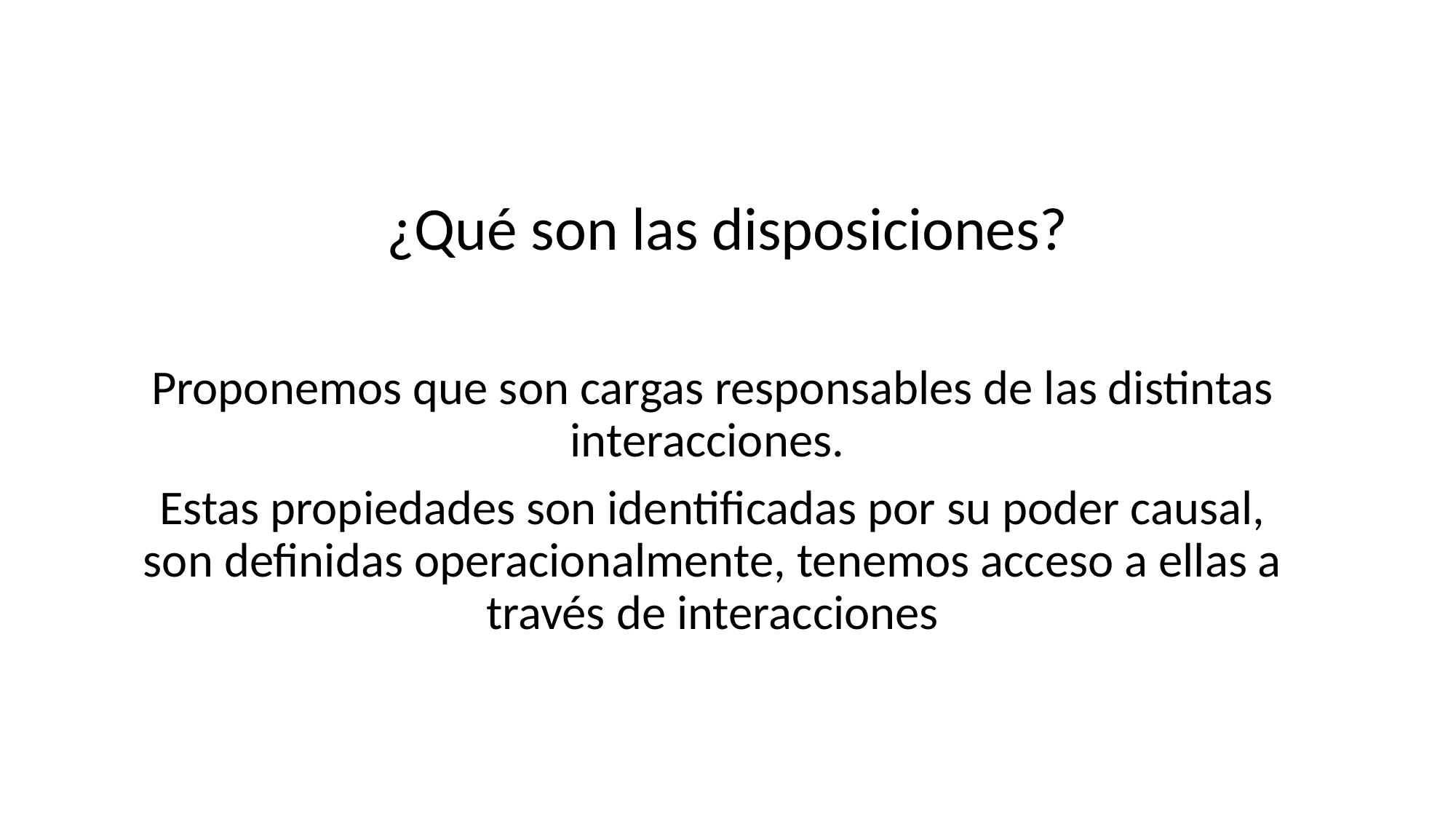

# ¿Qué son las disposiciones?
Proponemos que son cargas responsables de las distintas interacciones.
Estas propiedades son identificadas por su poder causal, son definidas operacionalmente, tenemos acceso a ellas a través de interacciones